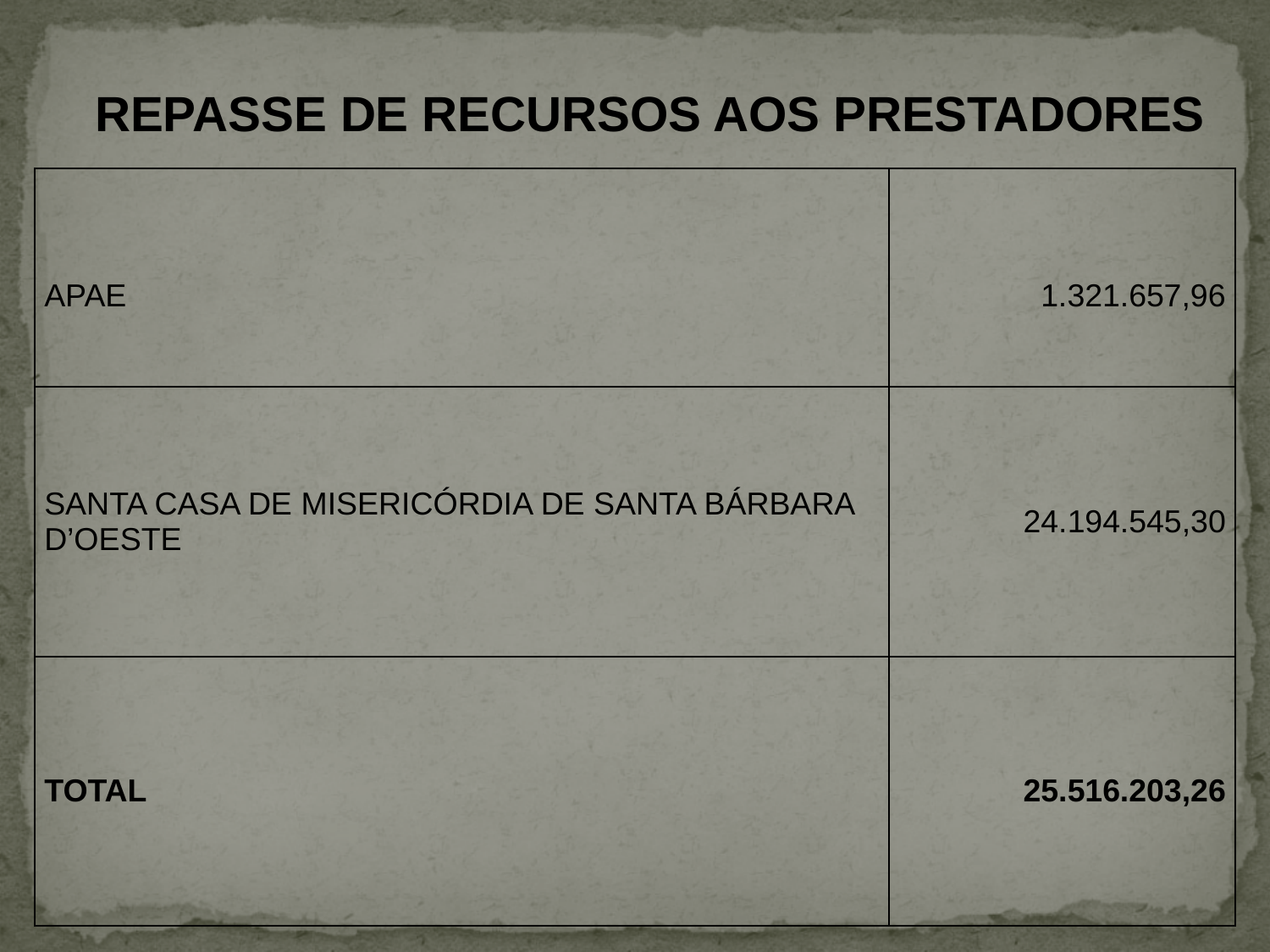

REPASSE DE RECURSOS AOS PRESTADORES
| APAE | 1.321.657,96 |
| --- | --- |
| SANTA CASA DE MISERICÓRDIA DE SANTA BÁRBARA D’OESTE | 24.194.545,30 |
| TOTAL | 25.516.203,26 |